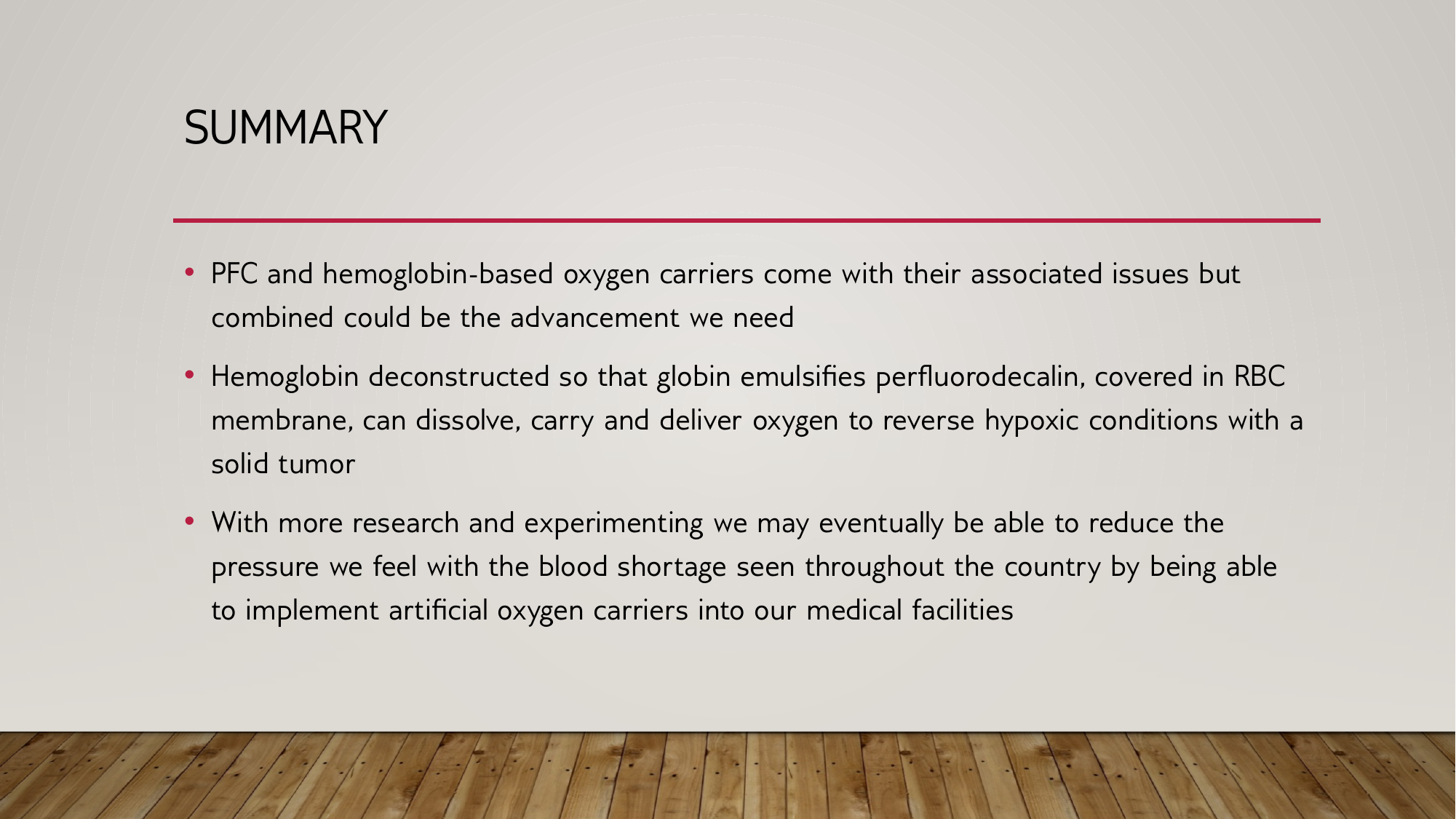

# summary
PFC and hemoglobin-based oxygen carriers come with their associated issues but combined could be the advancement we need
Hemoglobin deconstructed so that globin emulsifies perfluorodecalin, covered in RBC membrane, can dissolve, carry and deliver oxygen to reverse hypoxic conditions with a solid tumor
With more research and experimenting we may eventually be able to reduce the pressure we feel with the blood shortage seen throughout the country by being able to implement artificial oxygen carriers into our medical facilities